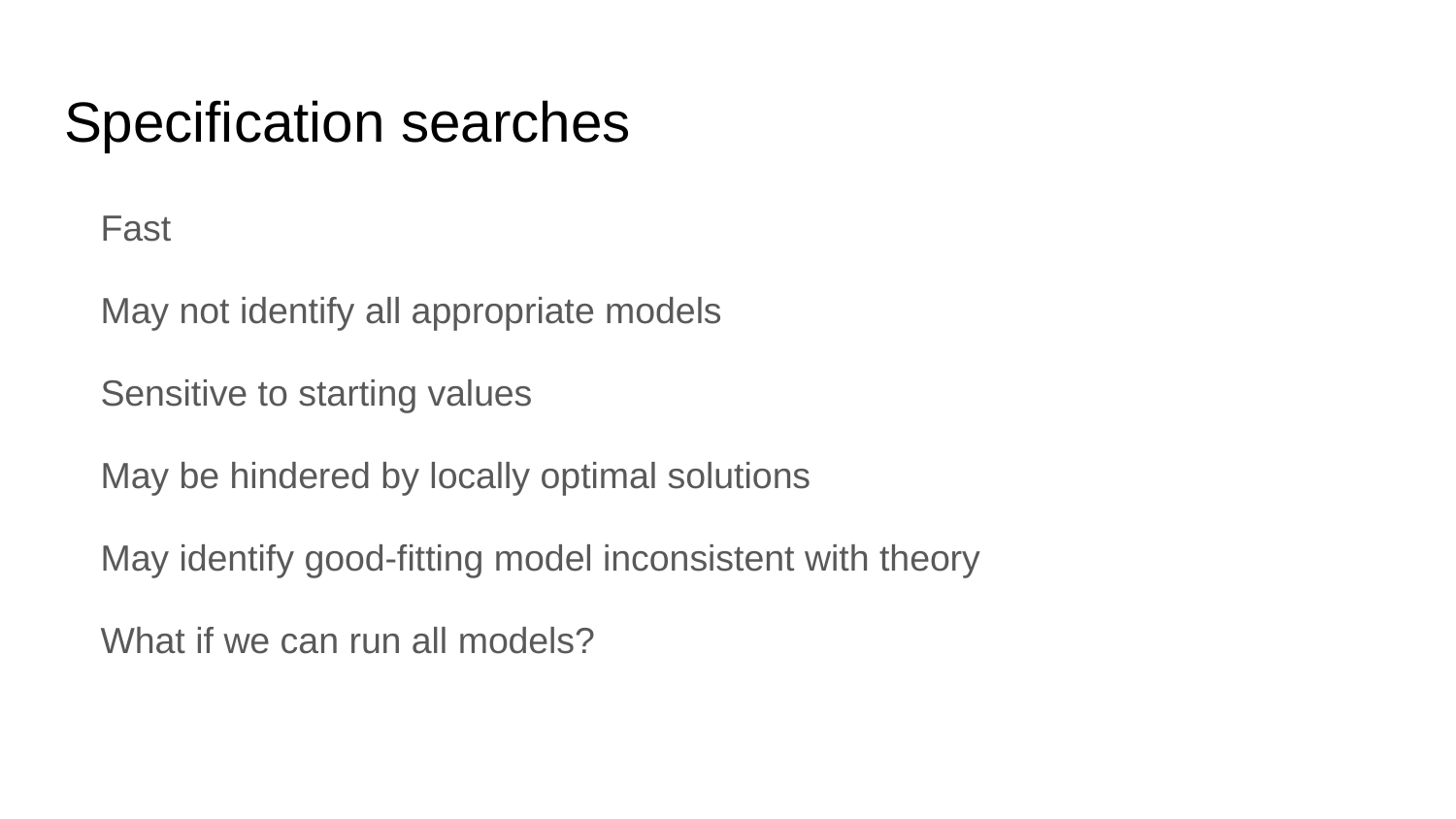

# Specification searches
Fast
May not identify all appropriate models
Sensitive to starting values
May be hindered by locally optimal solutions
May identify good-fitting model inconsistent with theory
What if we can run all models?